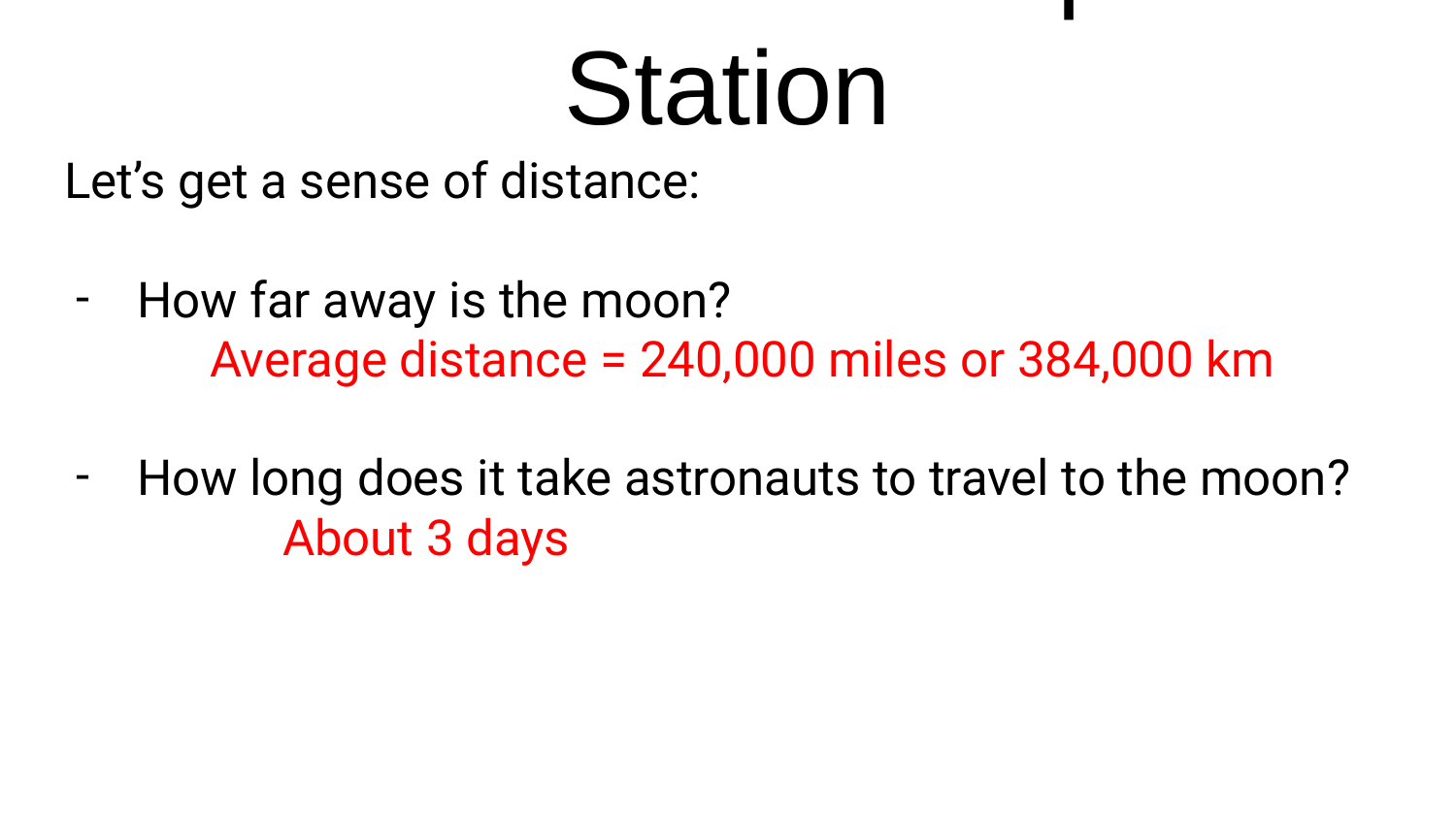

# The International Space Station
Let’s get a sense of distance:

How far away is the moon?
Average distance = 240,000 miles or 384,000 km

How long does it take astronauts to travel to the moon?
	About 3 days